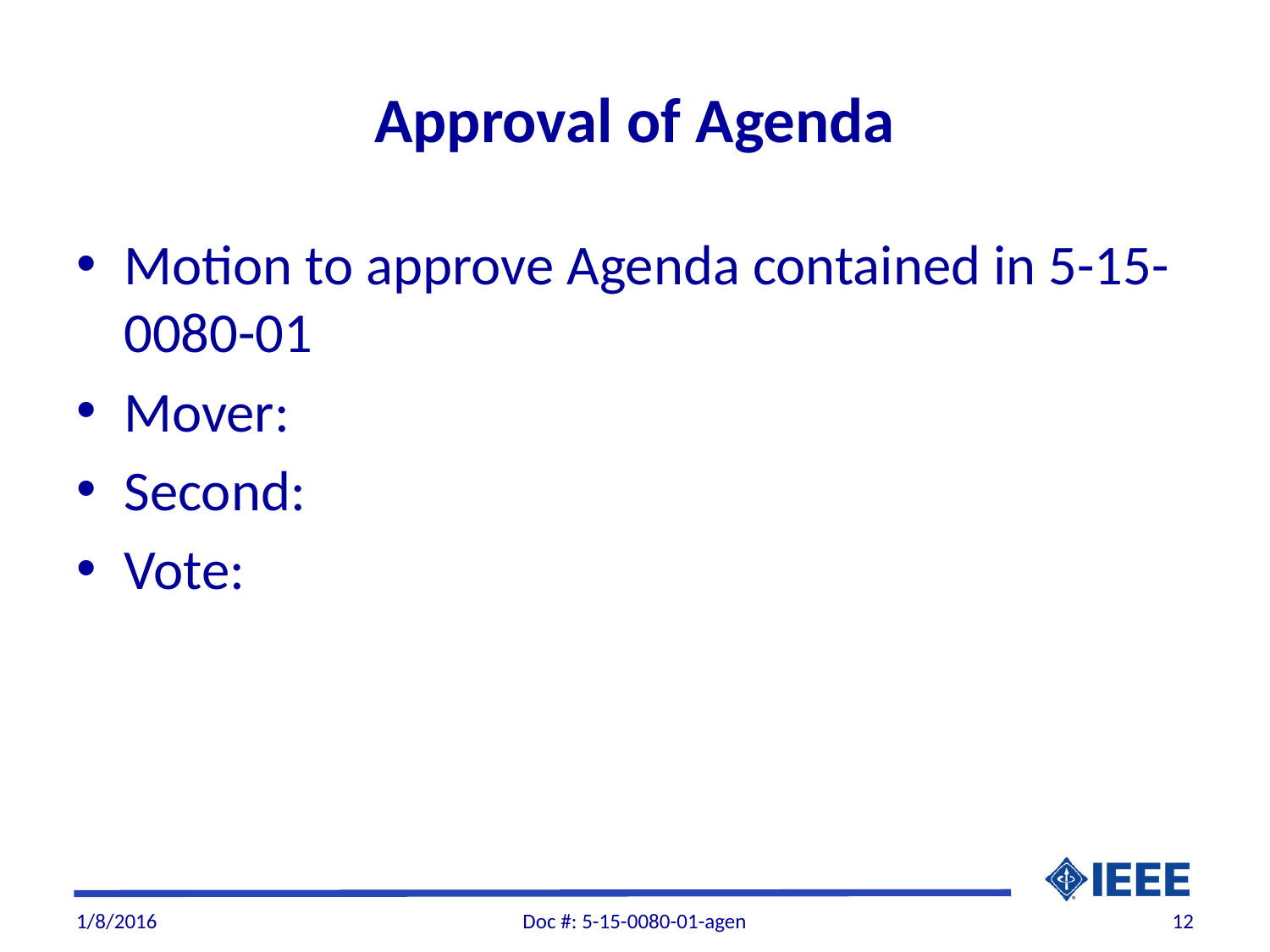

# Approval of Agenda
Motion to approve Agenda contained in 5-15-0080-01
Mover:
Second:
Vote:

1/8/2016
Doc #: 5-15-0080-01-agen
12